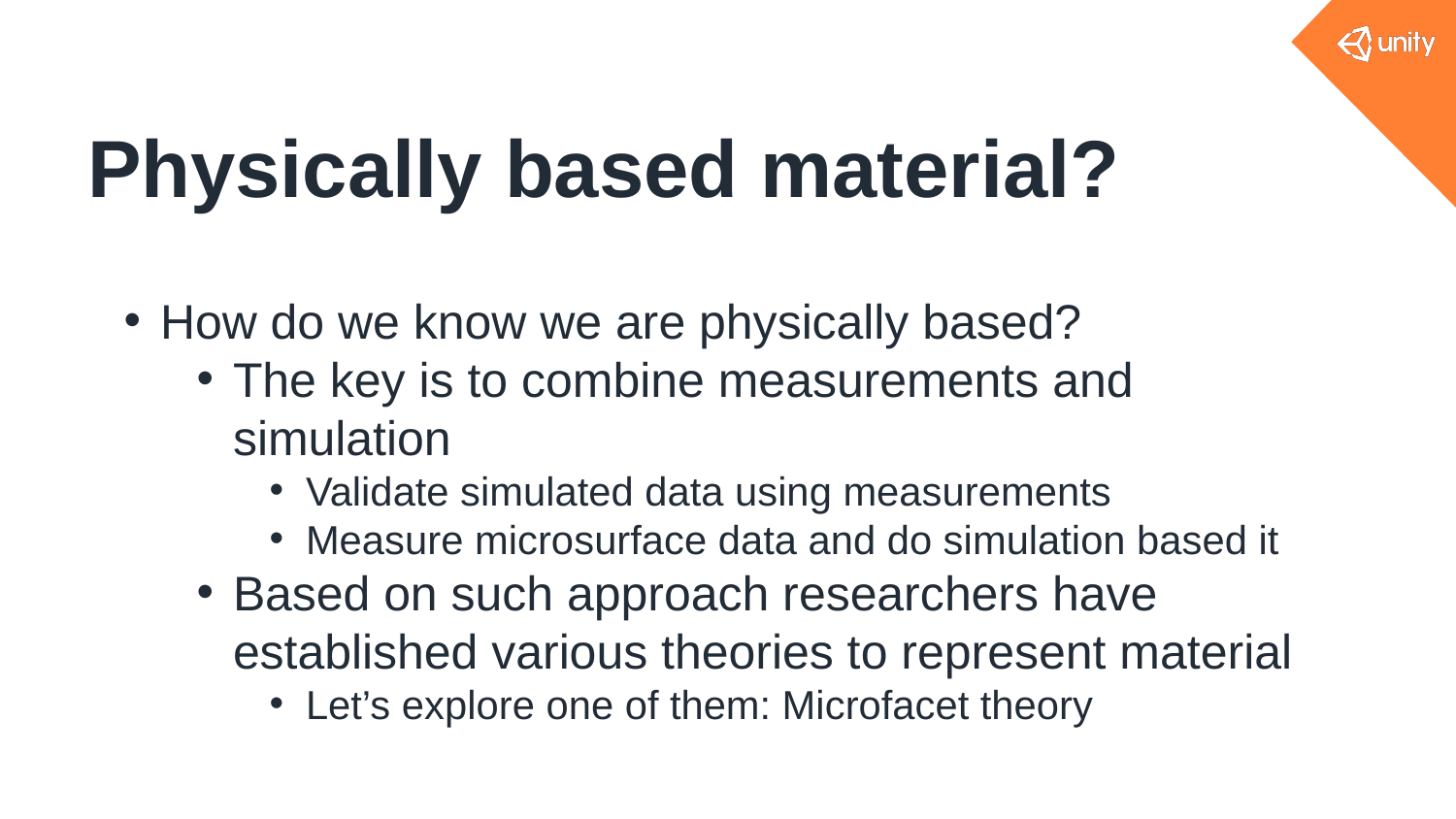

# Physically based material?
How do we know we are physically based?
The key is to combine measurements and simulation
Validate simulated data using measurements
Measure microsurface data and do simulation based it
Based on such approach researchers have established various theories to represent material
Let’s explore one of them: Microfacet theory